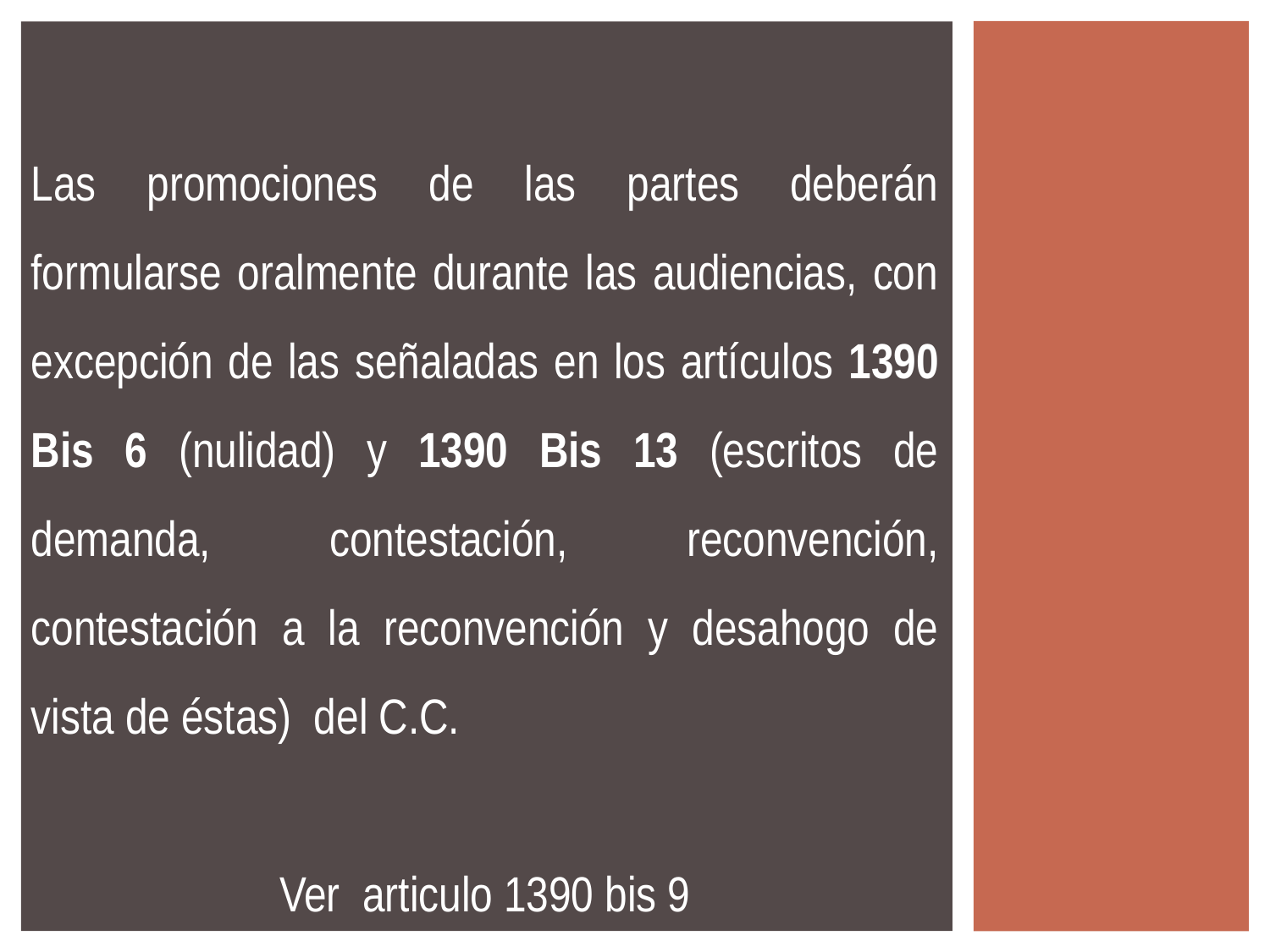

Las promociones de las partes deberán formularse oralmente durante las audiencias, con excepción de las señaladas en los artículos 1390 Bis 6 (nulidad) y 1390 Bis 13 (escritos de demanda, contestación, reconvención, contestación a la reconvención y desahogo de vista de éstas)  del C.C.

Ver  articulo 1390 bis 9